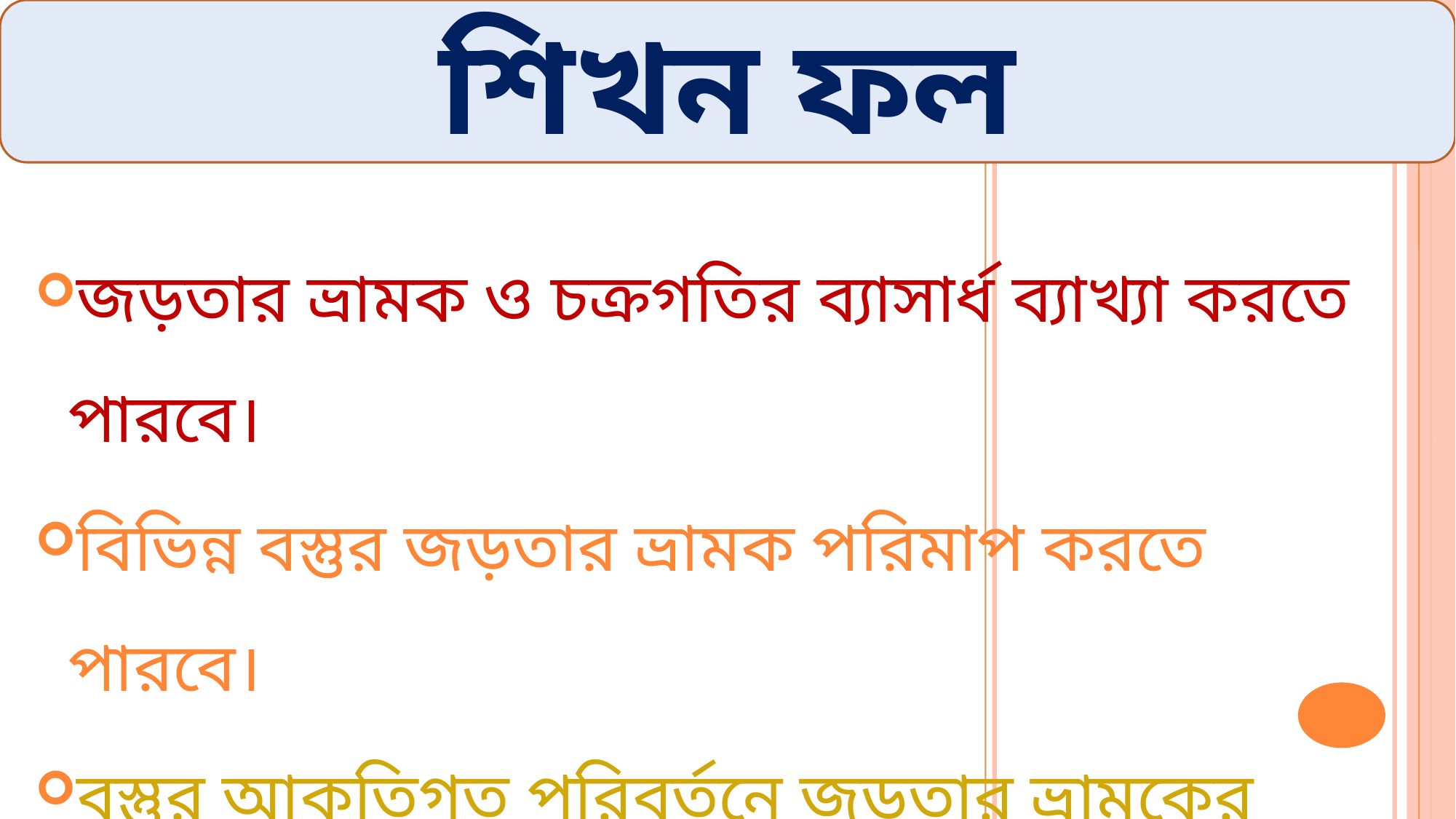

শিখন ফল
জড়তার ভ্রামক ও চক্রগতির ব্যাসার্ধ ব্যাখ্যা করতে পারবে।
বিভিন্ন বস্তুর জড়তার ভ্রামক পরিমাপ করতে পারবে।
বস্তুর আকৃতিগত পরিবর্তনে জড়তার ভ্রামকের পরিবর্তন ব্যাখ্যা করতে পারবে।